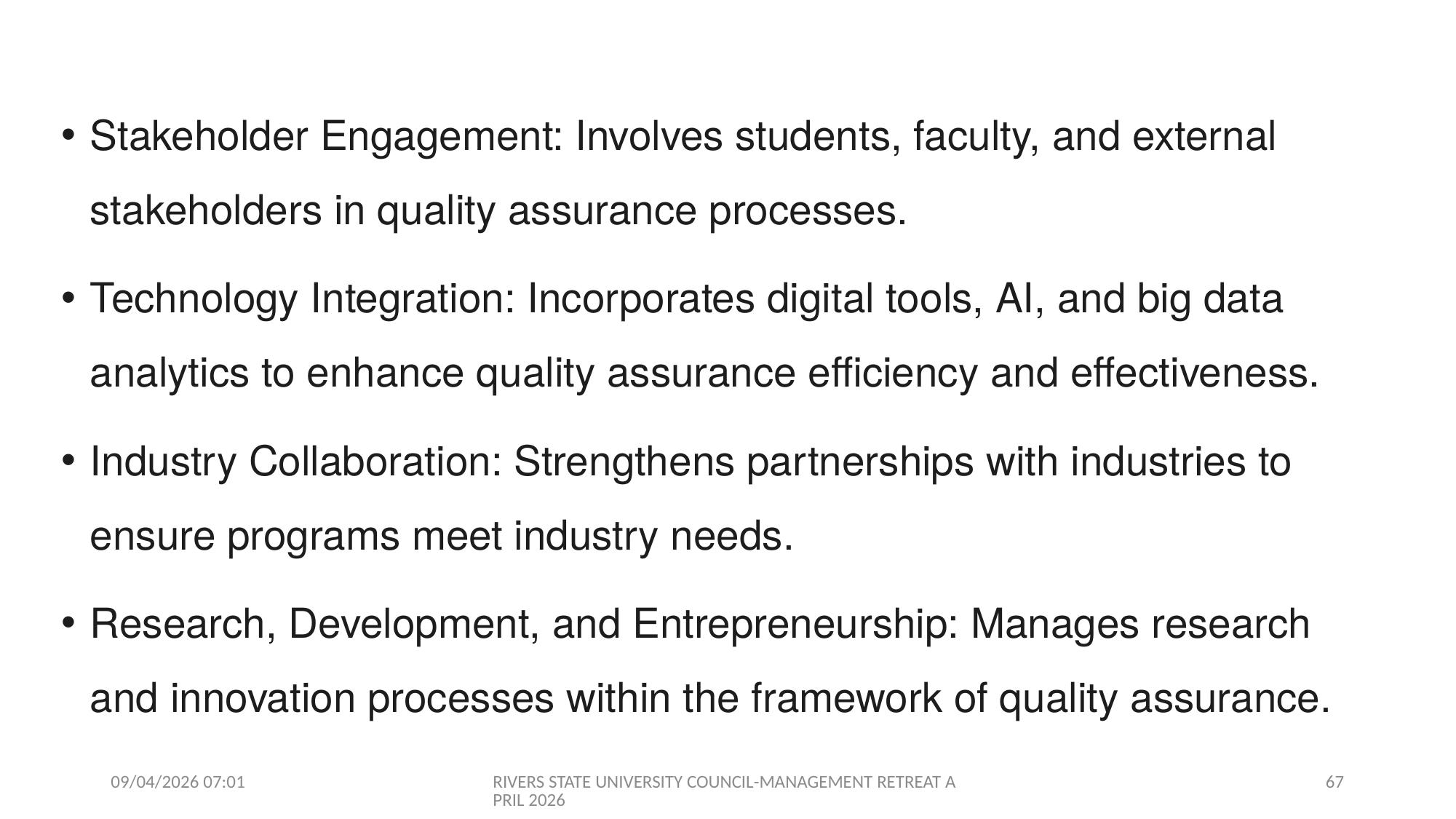

Stakeholder Engagement: Involves students, faculty, and external stakeholders in quality assurance processes.
Technology Integration: Incorporates digital tools, AI, and big data analytics to enhance quality assurance efficiency and effectiveness.
Industry Collaboration: Strengthens partnerships with industries to ensure programs meet industry needs.
Research, Development, and Entrepreneurship: Manages research and innovation processes within the framework of quality assurance.
09/04/2026 07:01
RIVERS STATE UNIVERSITY COUNCIL-MANAGEMENT RETREAT APRIL 2026
67